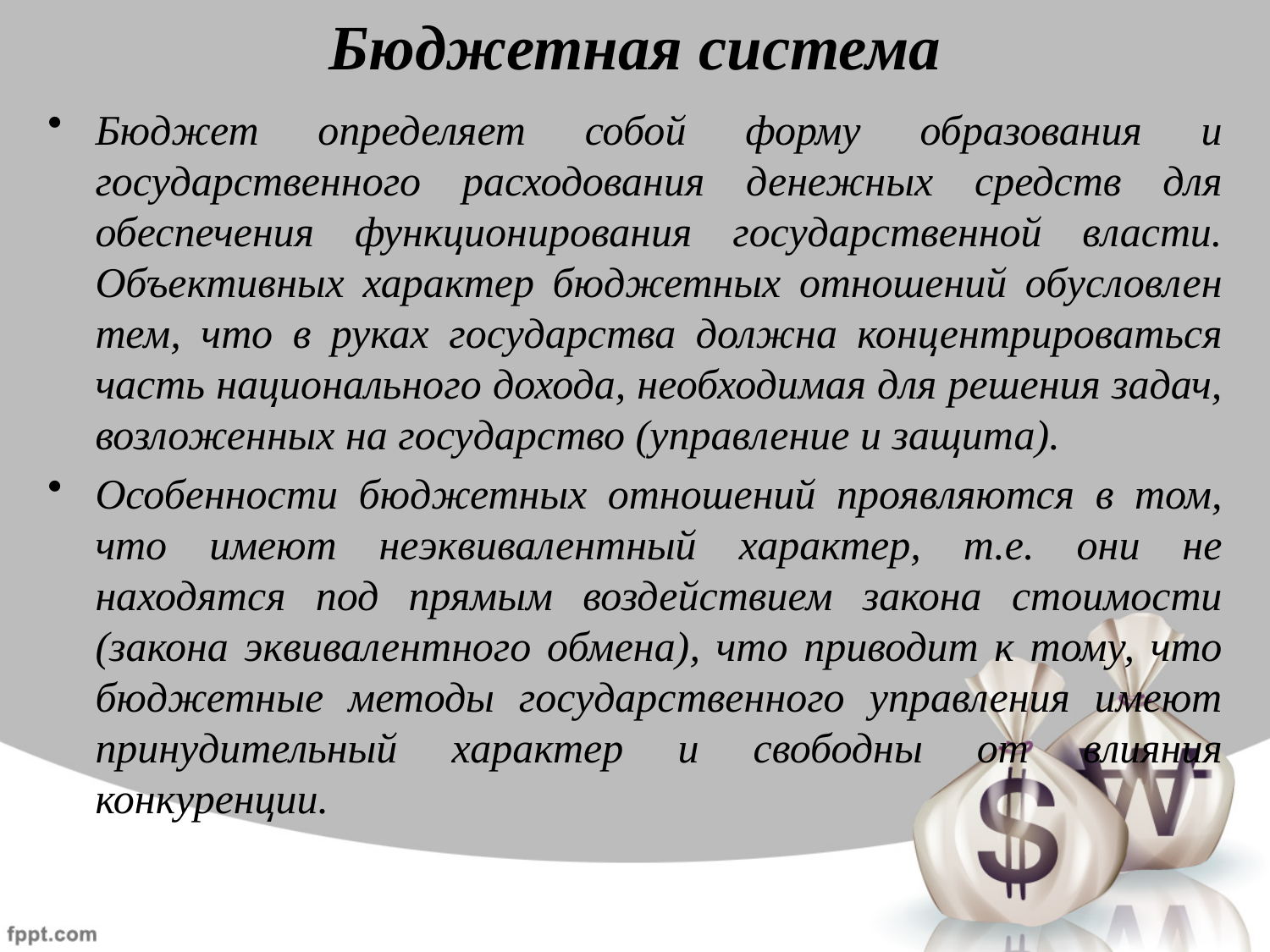

# Бюджетная система
Бюджет определяет собой форму образования и государственного расходования денежных средств для обеспечения функционирования государственной власти. Объективных характер бюджетных отношений обусловлен тем, что в руках государства должна концентрироваться часть национального дохода, необходимая для решения задач, возложенных на государство (управление и защита).
Особенности бюджетных отношений проявляются в том, что имеют неэквивалентный характер, т.е. они не находятся под прямым воздействием закона стоимости (закона эквивалентного обмена), что приводит к тому, что бюджетные методы государственного управления имеют принудительный характер и свободны от влияния конкуренции.